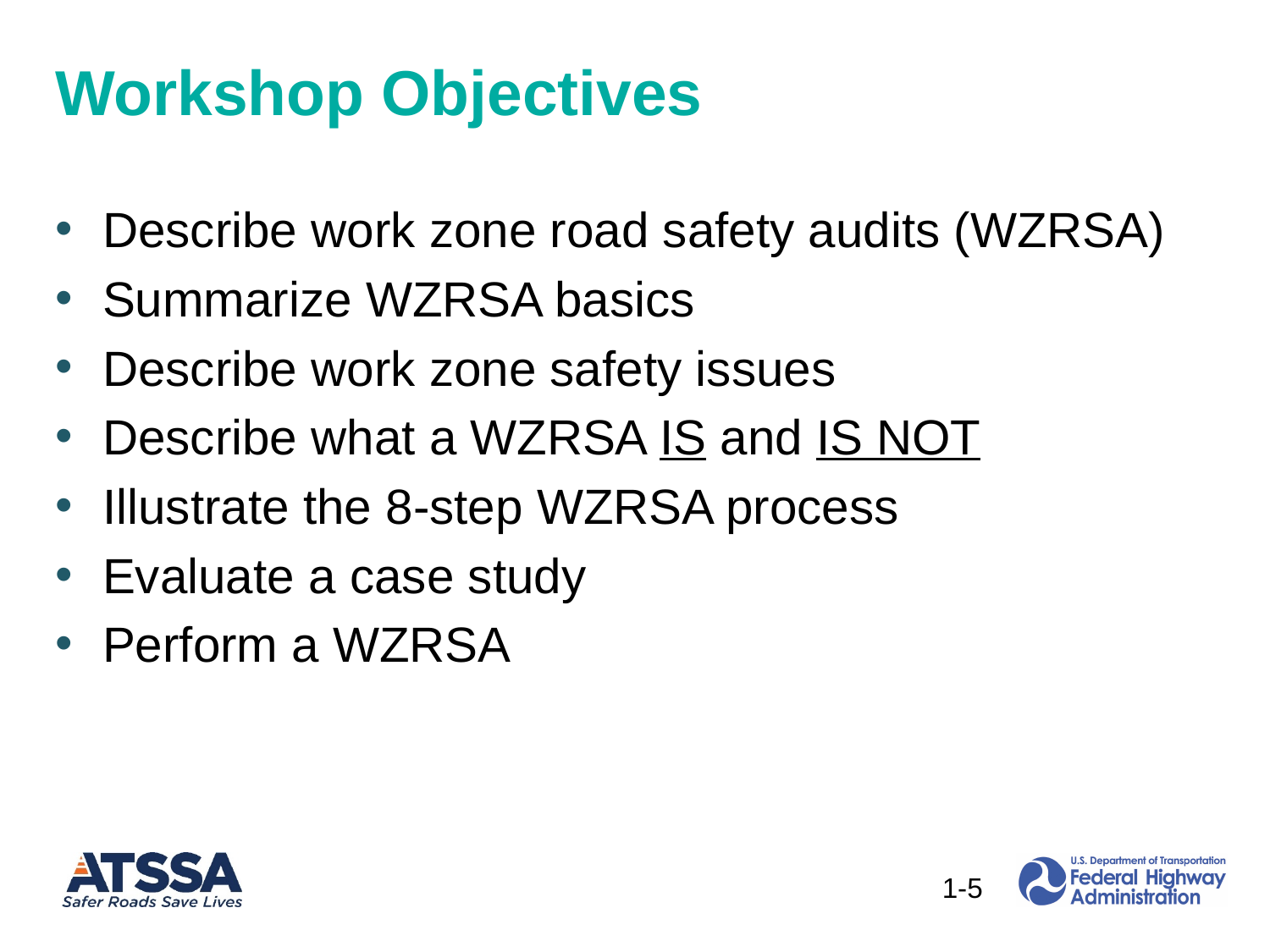

Workshop Objectives
Describe work zone road safety audits (WZRSA)
Summarize WZRSA basics
Describe work zone safety issues
Describe what a WZRSA IS and IS NOT
Illustrate the 8-step WZRSA process
Evaluate a case study
Perform a WZRSA